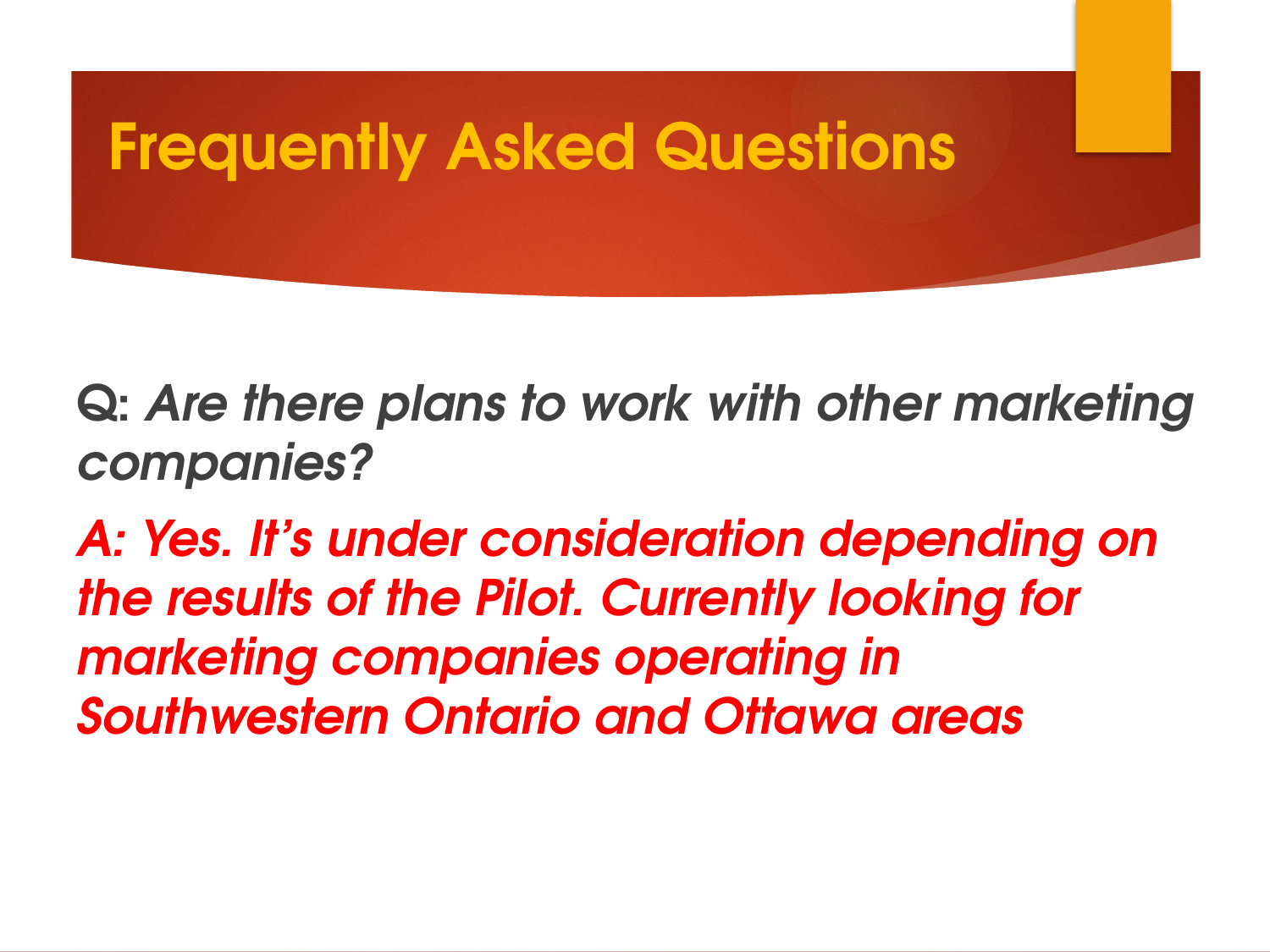

# Frequently Asked Questions

Q: Are there plans to work with other marketing companies?
A: Yes. It’s under consideration depending on the results of the Pilot. Currently looking for marketing companies operating in Southwestern Ontario and Ottawa areas